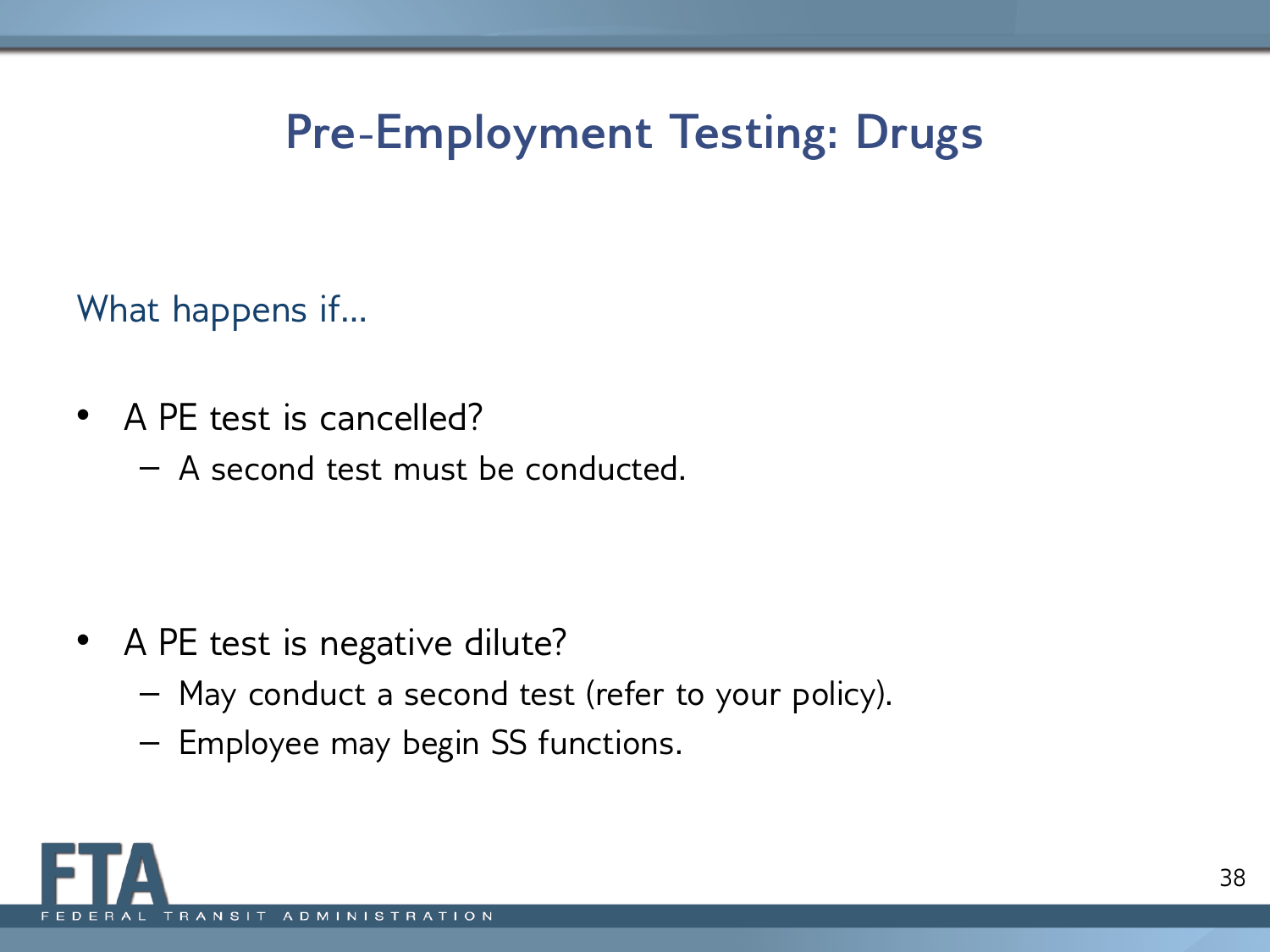

# Pre-Employment Testing: Drugs

What happens if…

A PE test is cancelled?
A second test must be conducted.

A PE test is negative dilute?
May conduct a second test (refer to your policy).
Employee may begin SS functions.

38